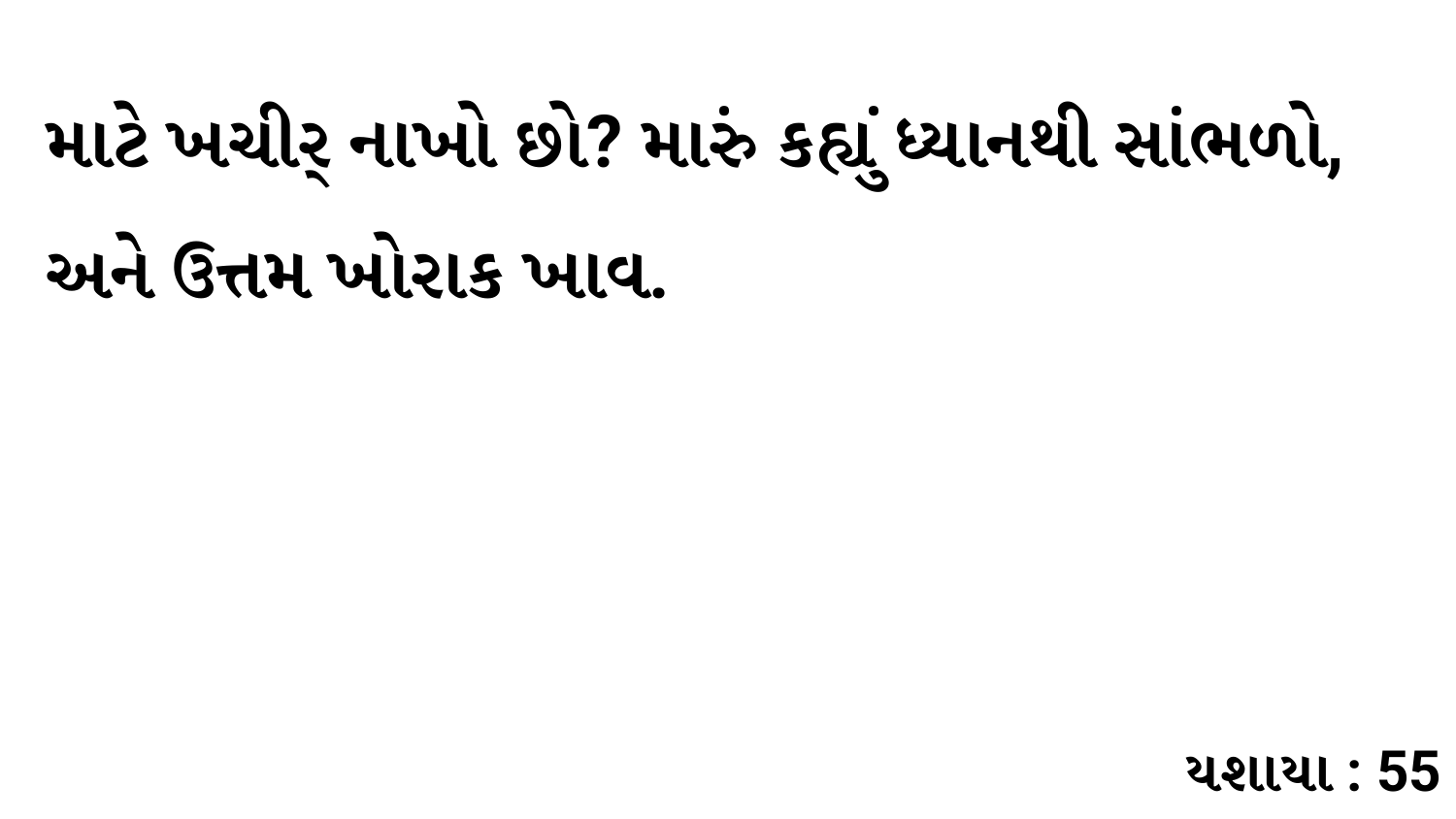

માટે ખચીર્ નાખો છો? મારું કહ્યું ધ્યાનથી સાંભળો, અને ઉત્તમ ખોરાક ખાવ.
યશાયા : 55